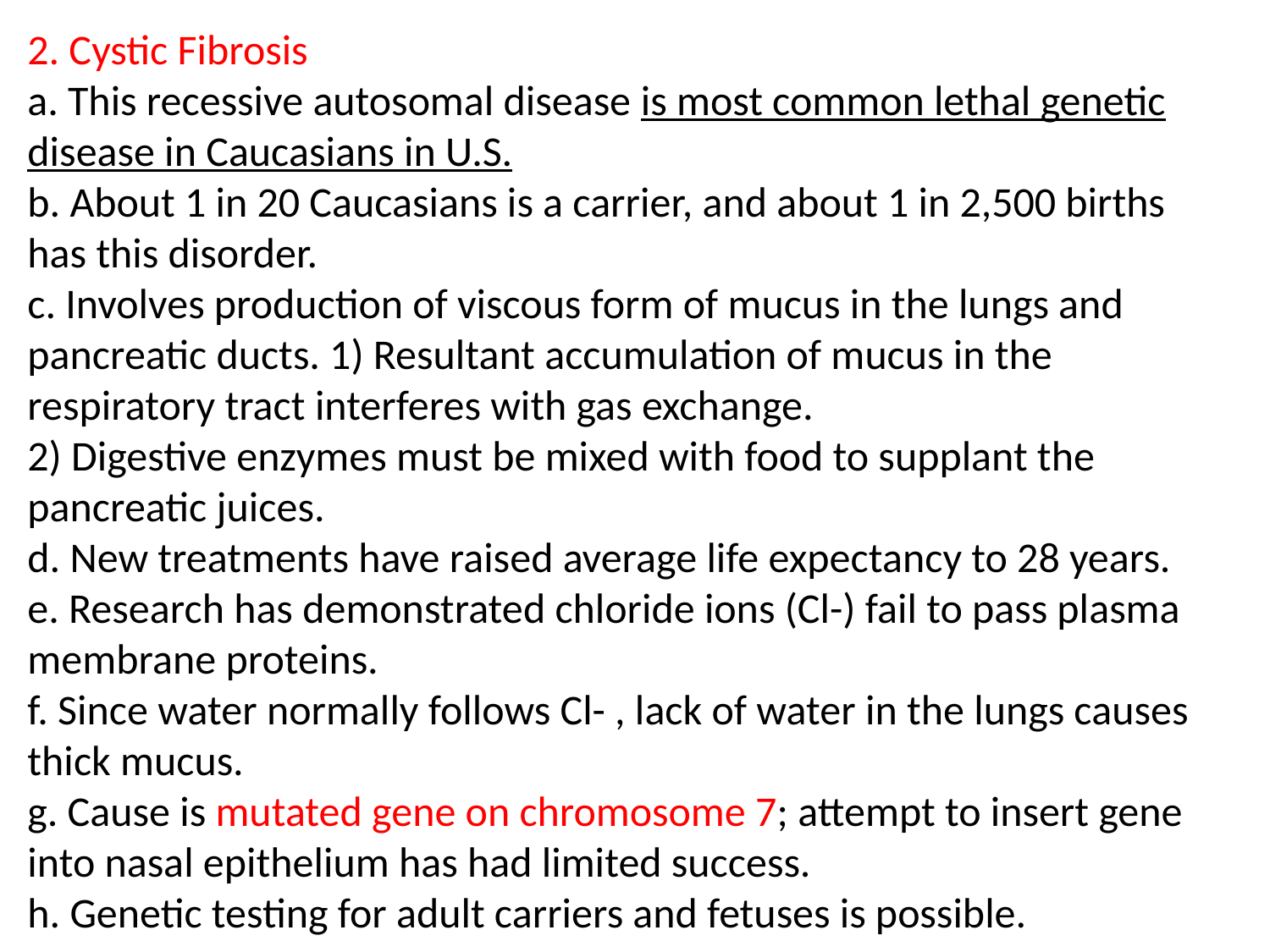

2. Cystic Fibrosis
a. This recessive autosomal disease is most common lethal genetic disease in Caucasians in U.S.
b. About 1 in 20 Caucasians is a carrier, and about 1 in 2,500 births has this disorder.
c. Involves production of viscous form of mucus in the lungs and pancreatic ducts. 1) Resultant accumulation of mucus in the respiratory tract interferes with gas exchange.
2) Digestive enzymes must be mixed with food to supplant the pancreatic juices.
d. New treatments have raised average life expectancy to 28 years.
e. Research has demonstrated chloride ions (Cl-) fail to pass plasma membrane proteins.
f. Since water normally follows Cl- , lack of water in the lungs causes thick mucus.
g. Cause is mutated gene on chromosome 7; attempt to insert gene into nasal epithelium has had limited success.
h. Genetic testing for adult carriers and fetuses is possible.